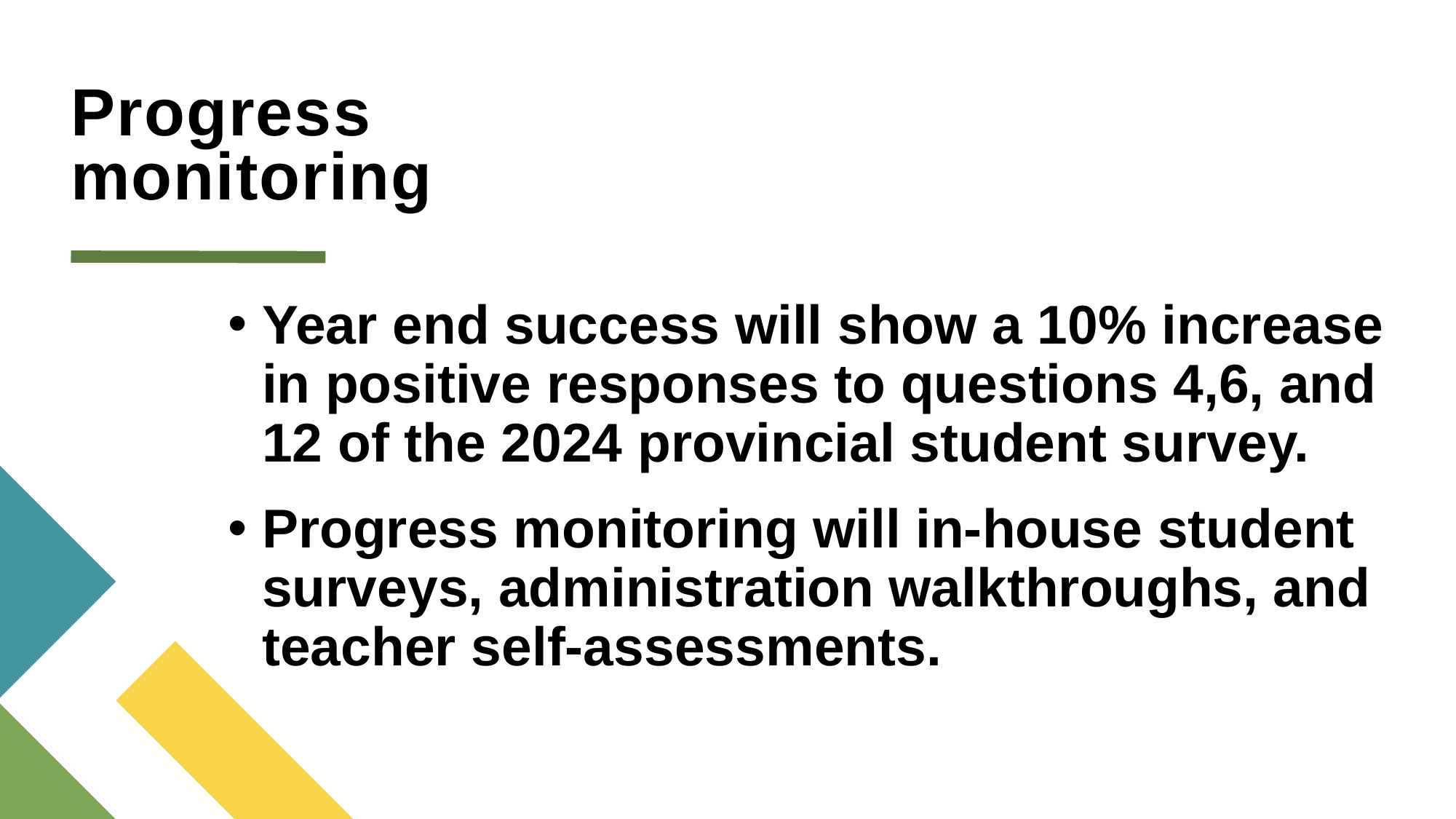

# Progress monitoring

Year end success will show a 10% increase in positive responses to questions 4,6, and 12 of the 2024 provincial student survey.
Progress monitoring will in-house student surveys, administration walkthroughs, and teacher self-assessments.